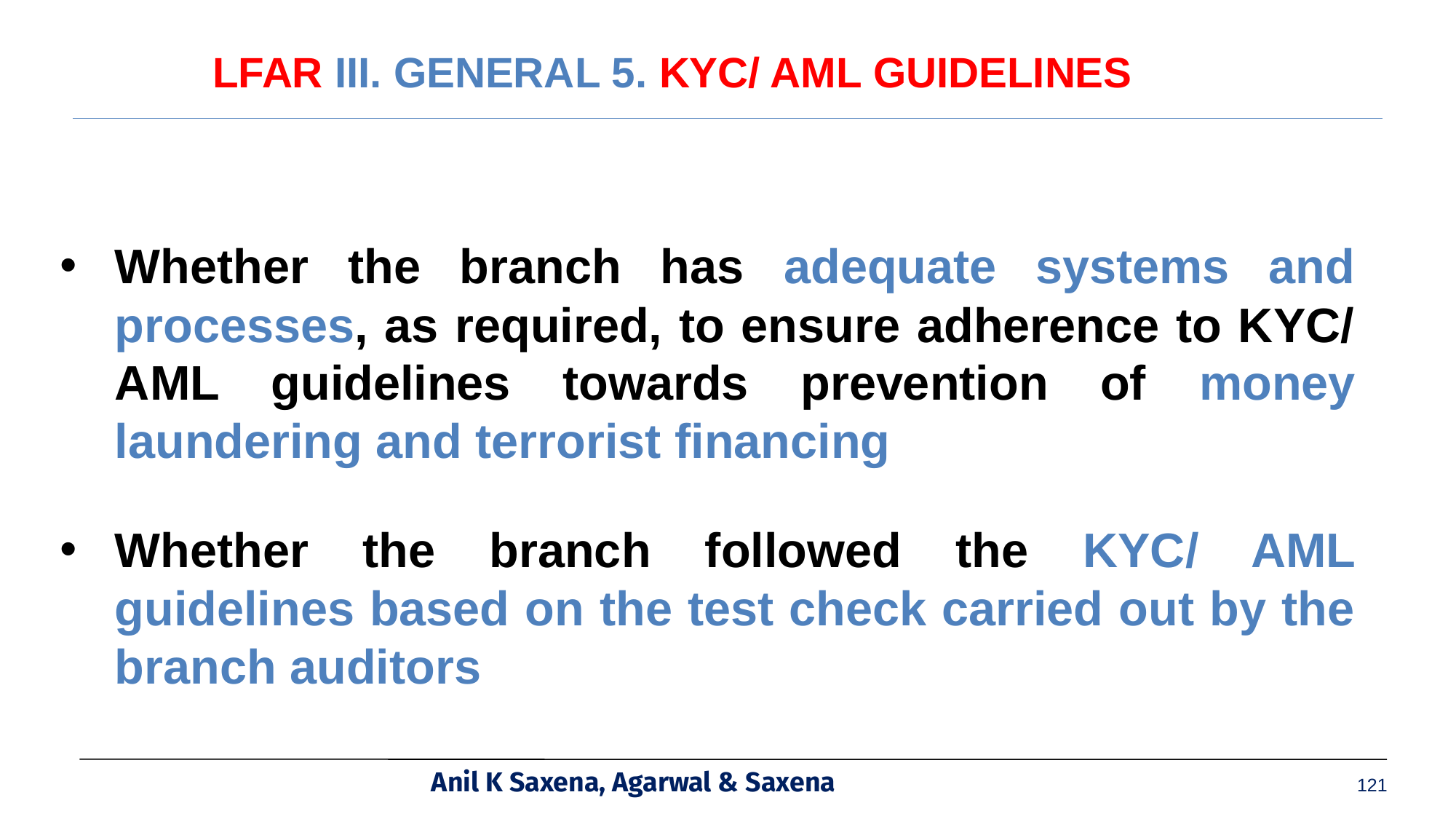

LFAR III. GENERAL 5. KYC/ AML GUIDELINES

Whether the branch has adequate systems and processes, as required, to ensure adherence to KYC/ AML guidelines towards prevention of money laundering and terrorist financing

Whether the branch followed the KYC/ AML guidelines based on the test check carried out by the branch auditors
121